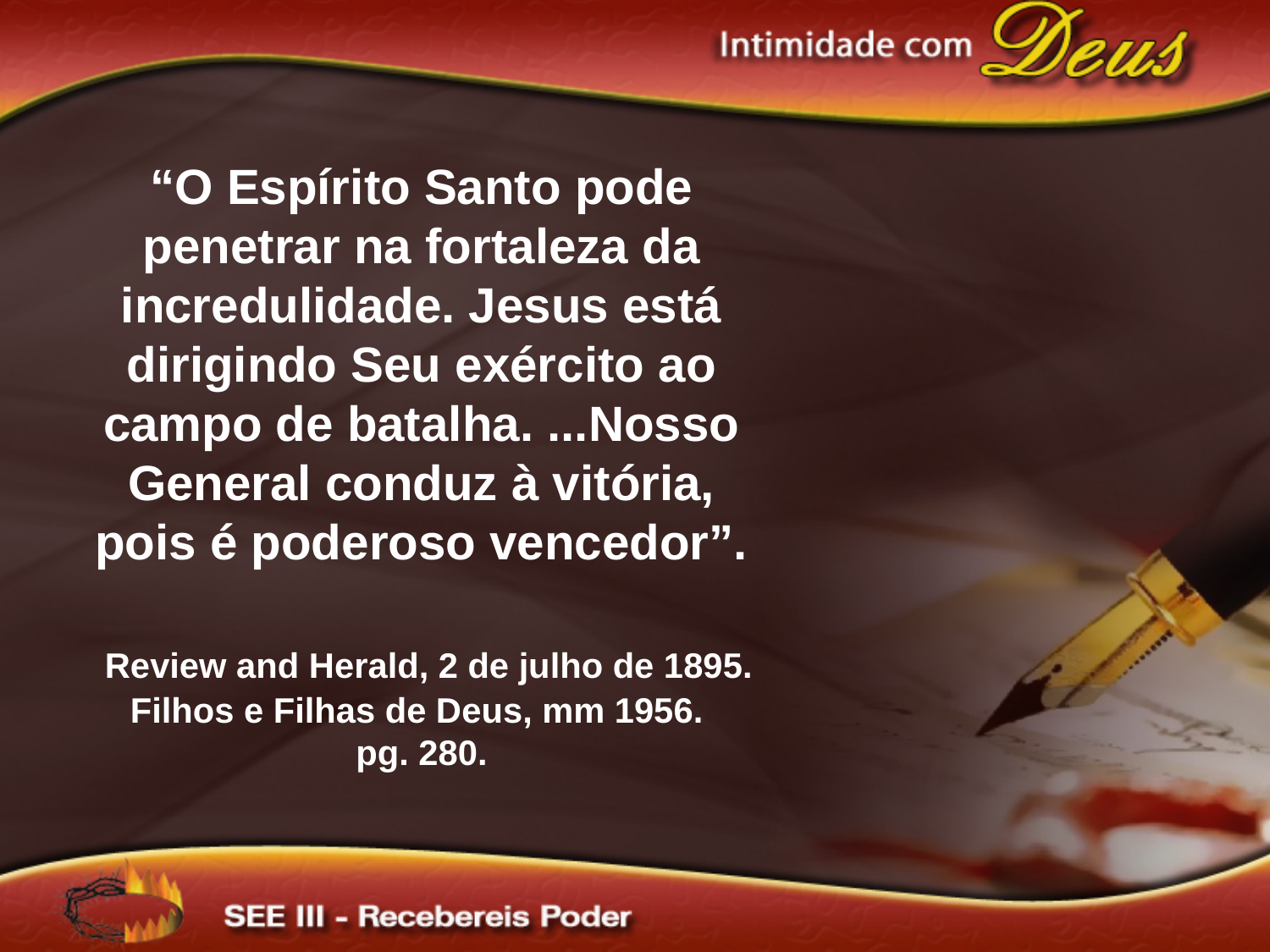

“O Espírito Santo pode penetrar na fortaleza da incredulidade. Jesus está dirigindo Seu exército ao campo de batalha. ...Nosso General conduz à vitória, pois é poderoso vencedor”.

 Review and Herald, 2 de julho de 1895. Filhos e Filhas de Deus, mm 1956.
pg. 280.